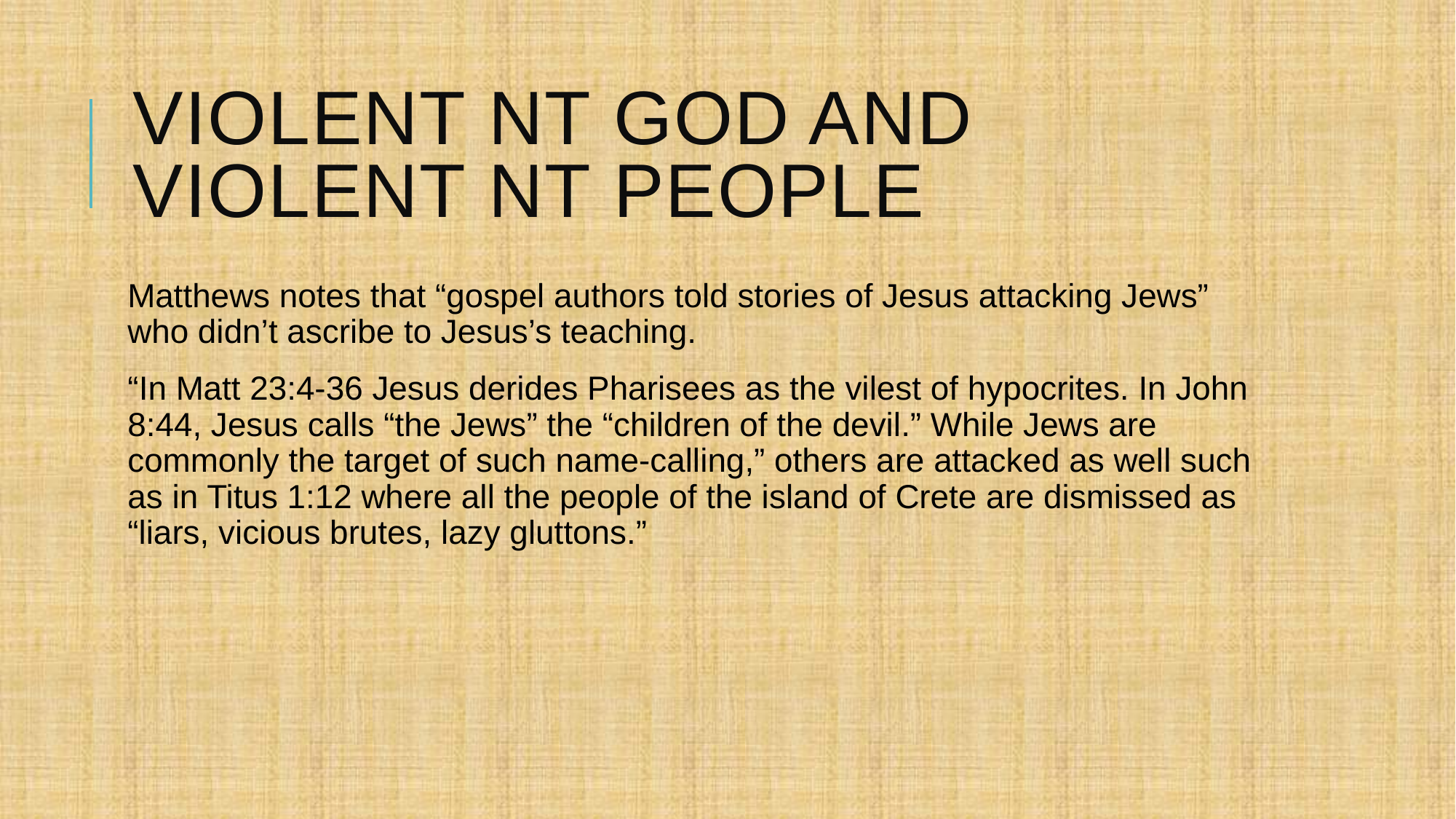

# Violent NT God and Violent NT People
Matthews notes that “gospel authors told stories of Jesus attacking Jews” who didn’t ascribe to Jesus’s teaching.
“In Matt 23:4-36 Jesus derides Pharisees as the vilest of hypocrites. In John 8:44, Jesus calls “the Jews” the “children of the devil.” While Jews are commonly the target of such name-calling,” others are attacked as well such as in Titus 1:12 where all the people of the island of Crete are dismissed as “liars, vicious brutes, lazy gluttons.”